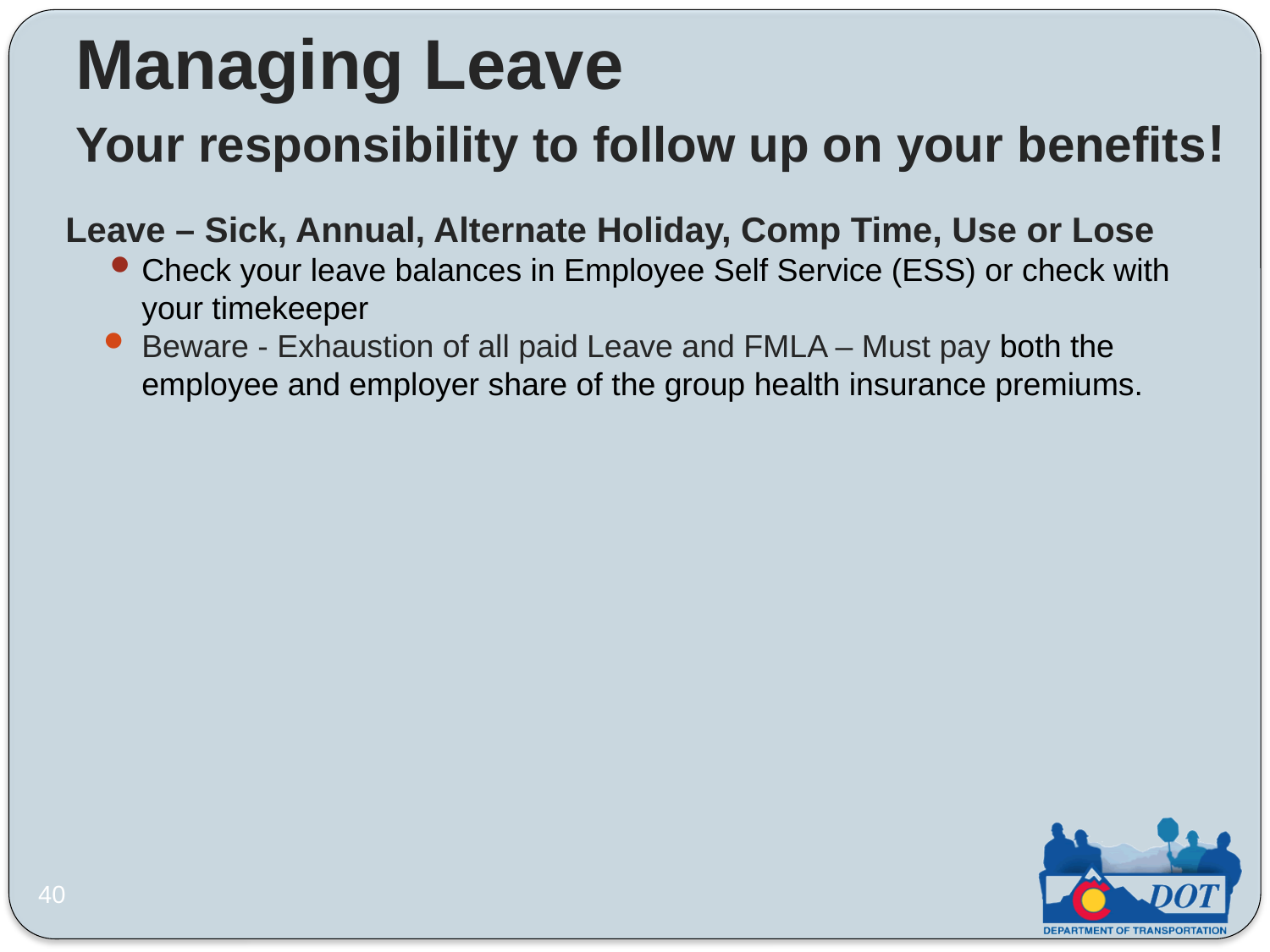

Managing Leave
Your responsibility to follow up on your benefits!
Leave – Sick, Annual, Alternate Holiday, Comp Time, Use or Lose
Check your leave balances in Employee Self Service (ESS) or check with your timekeeper
Beware - Exhaustion of all paid Leave and FMLA – Must pay both the employee and employer share of the group health insurance premiums.

40